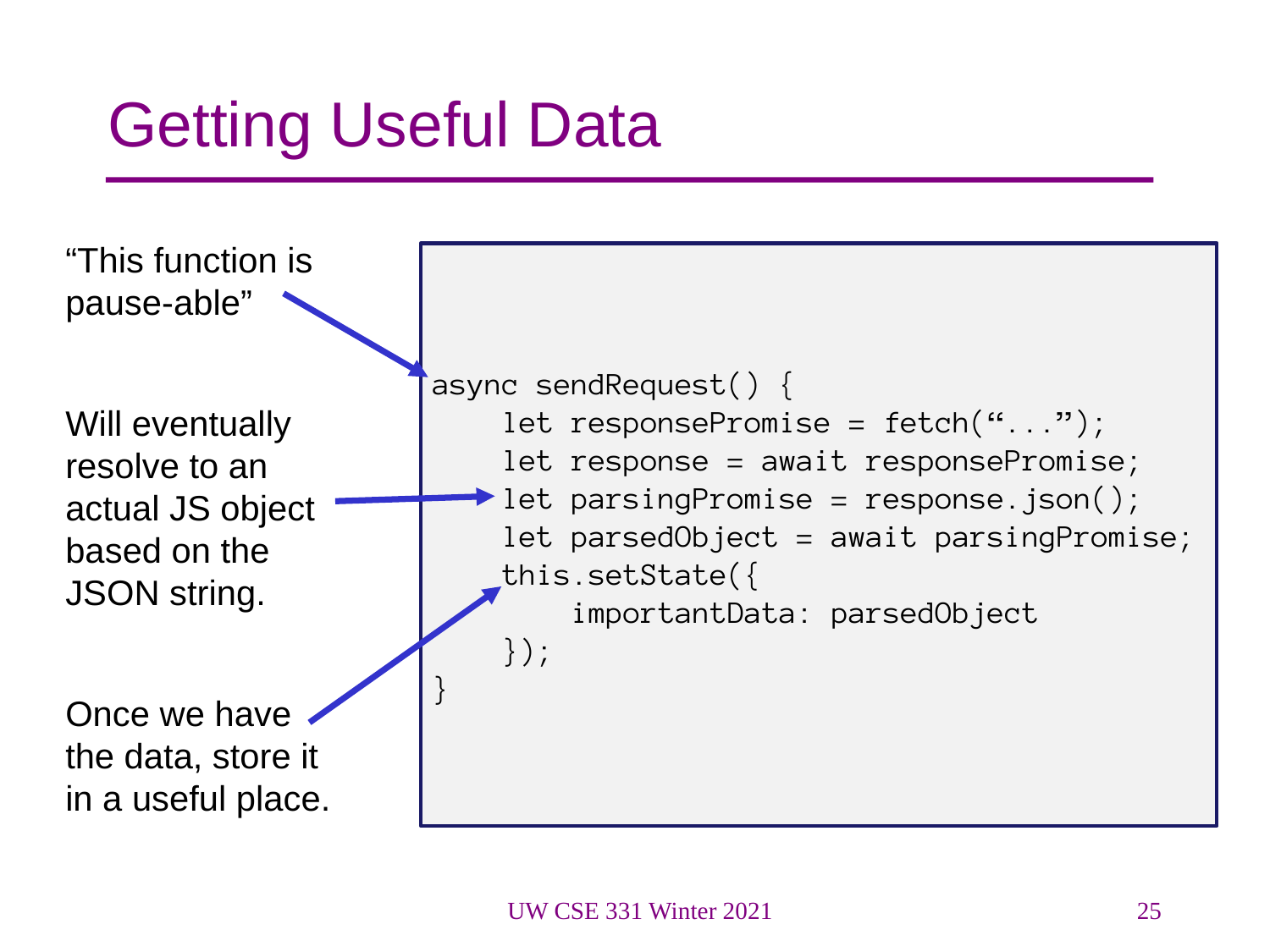

# Getting Useful Data
“This function is pause-able”
async sendRequest() {
    let responsePromise = fetch(“...”);
    let response = await responsePromise;
    let parsingPromise = response.json();
    let parsedObject = await parsingPromise;
    this.setState({
        importantData: parsedObject
    });
}
Will eventually resolve to an actual JS object based on the JSON string.
Once we have the data, store it in a useful place.
UW CSE 331 Winter 2021
25